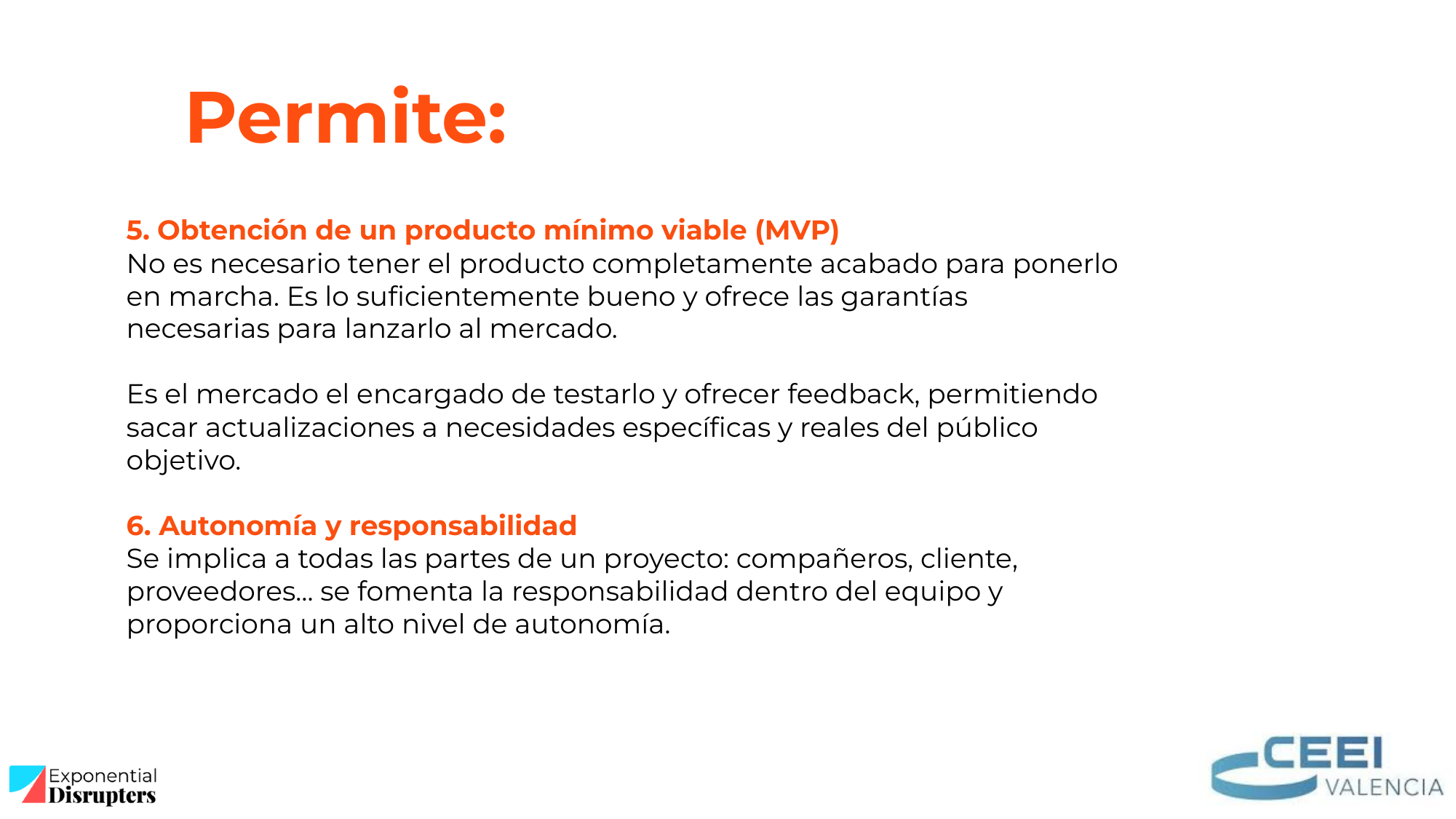

Permite:
5. Obtención de un producto mínimo viable (MVP)
No es necesario tener el producto completamente acabado para ponerlo en marcha. Es lo suficientemente bueno y ofrece las garantías necesarias para lanzarlo al mercado.

Es el mercado el encargado de testarlo y ofrecer feedback, permitiendo sacar actualizaciones a necesidades específicas y reales del público objetivo.

6. Autonomía y responsabilidad
Se implica a todas las partes de un proyecto: compañeros, cliente, proveedores… se fomenta la responsabilidad dentro del equipo y proporciona un alto nivel de autonomía.